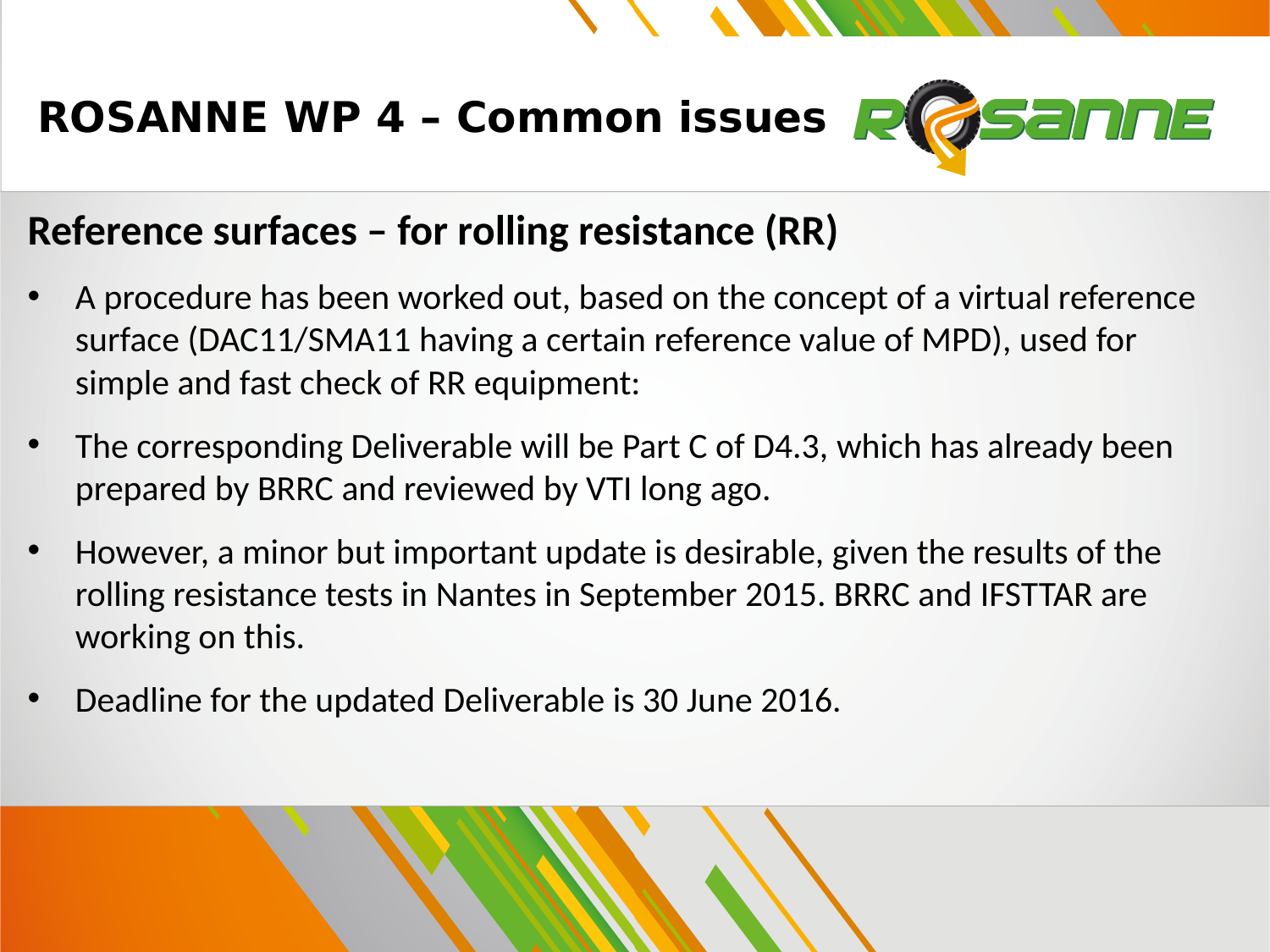

# ROSANNE WP 4 – Common issues
Reference surfaces – for rolling resistance (RR)
A procedure has been worked out, based on the concept of a virtual reference surface (DAC11/SMA11 having a certain reference value of MPD), used for simple and fast check of RR equipment:
The corresponding Deliverable will be Part C of D4.3, which has already been prepared by BRRC and reviewed by VTI long ago.
However, a minor but important update is desirable, given the results of the rolling resistance tests in Nantes in September 2015. BRRC and IFSTTAR are working on this.
Deadline for the updated Deliverable is 30 June 2016.